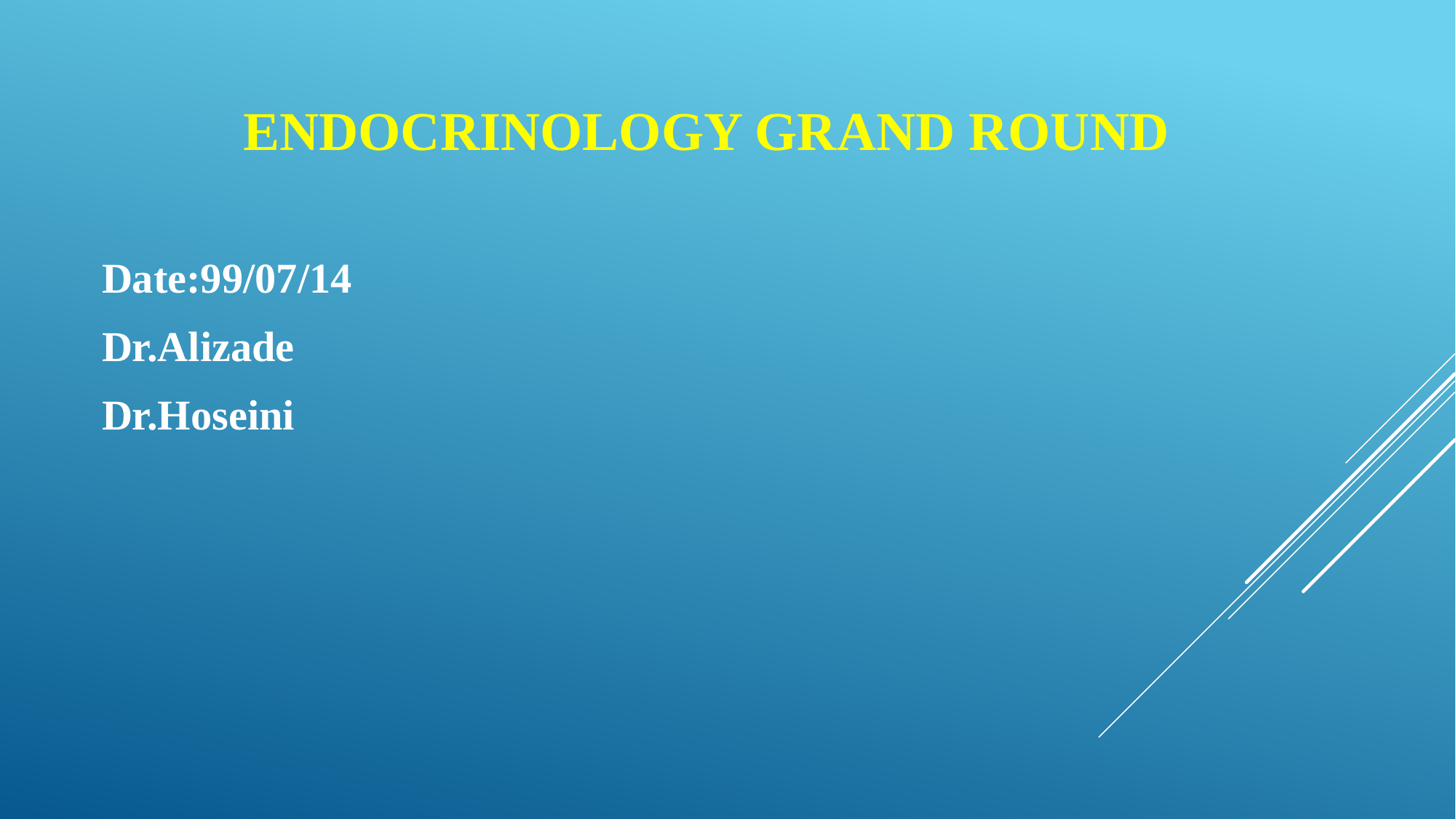

# Endocrinology Grand Round
Date:99/07/14
Dr.Alizade
Dr.Hoseini